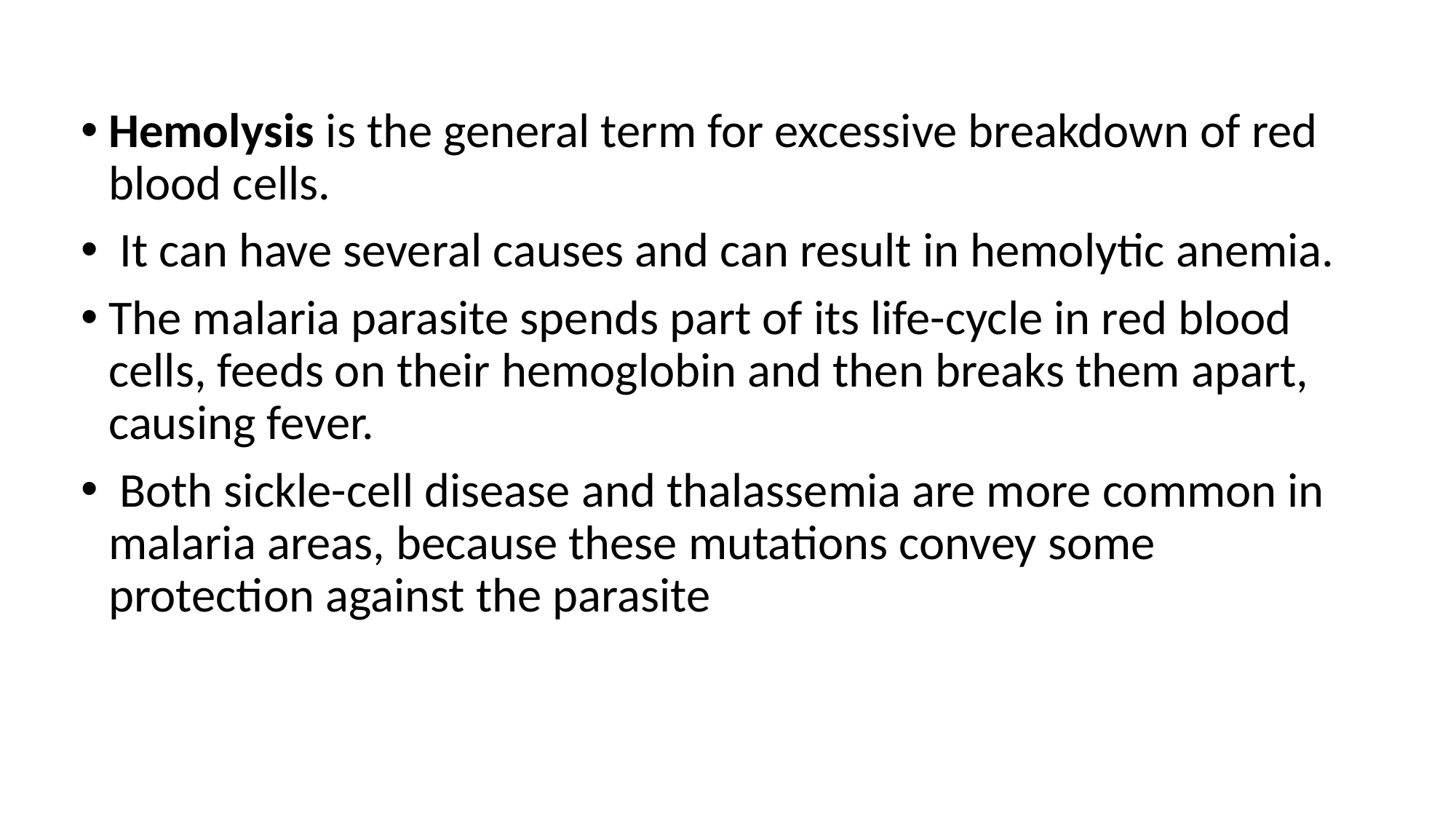

#
Hemolysis is the general term for excessive breakdown of red blood cells.
 It can have several causes and can result in hemolytic anemia.
The malaria parasite spends part of its life-cycle in red blood cells, feeds on their hemoglobin and then breaks them apart, causing fever.
 Both sickle-cell disease and thalassemia are more common in malaria areas, because these mutations convey some protection against the parasite